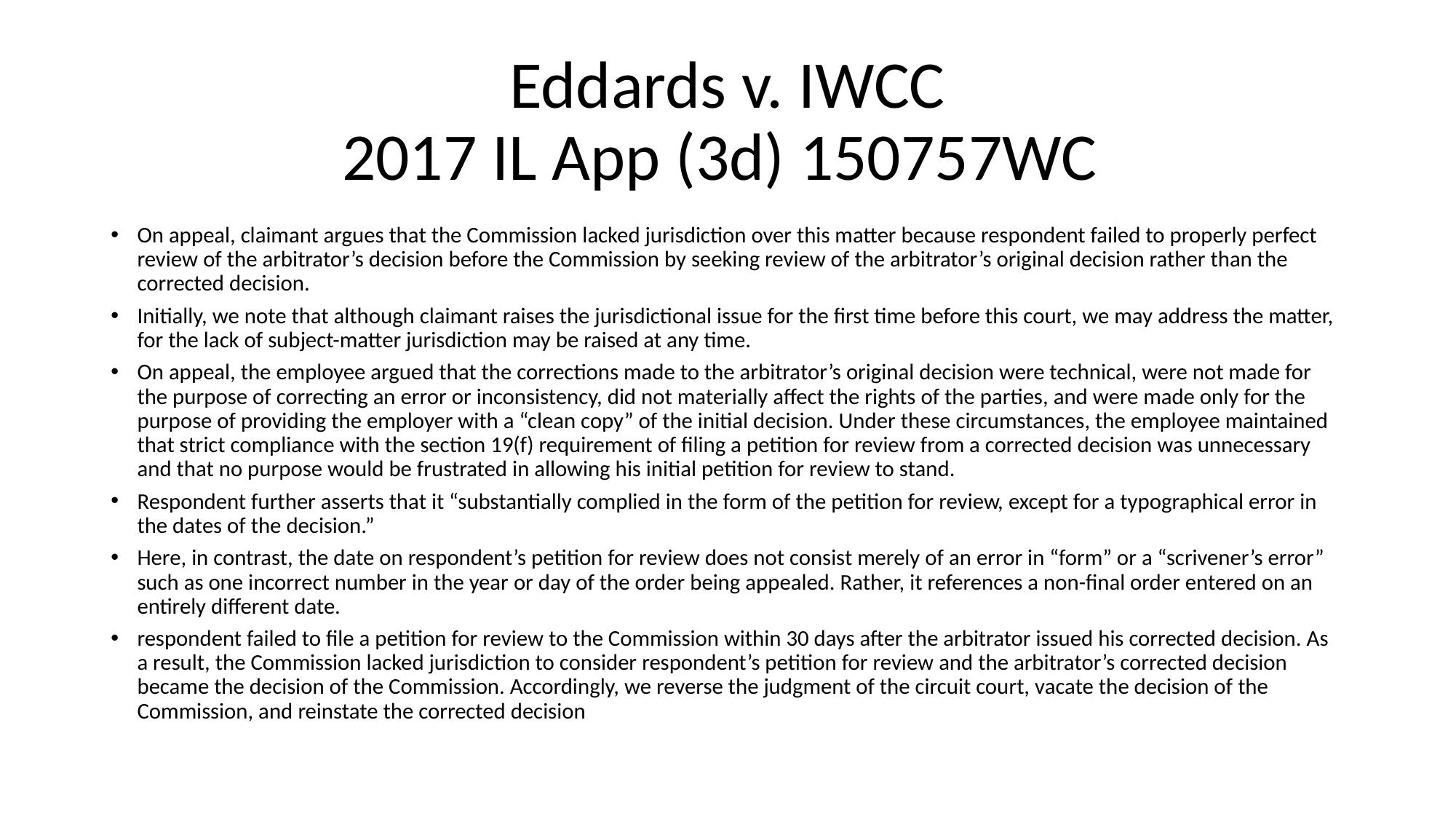

# Eddards v. IWCC 2017 IL App (3d) 150757WC
On appeal, claimant argues that the Commission lacked jurisdiction over this matter because respondent failed to properly perfect review of the arbitrator’s decision before the Commission by seeking review of the arbitrator’s original decision rather than the corrected decision.
Initially, we note that although claimant raises the jurisdictional issue for the first time before this court, we may address the matter, for the lack of subject-matter jurisdiction may be raised at any time.
On appeal, the employee argued that the corrections made to the arbitrator’s original decision were technical, were not made for the purpose of correcting an error or inconsistency, did not materially affect the rights of the parties, and were made only for the purpose of providing the employer with a “clean copy” of the initial decision. Under these circumstances, the employee maintained that strict compliance with the section 19(f) requirement of filing a petition for review from a corrected decision was unnecessary and that no purpose would be frustrated in allowing his initial petition for review to stand.
Respondent further asserts that it “substantially complied in the form of the petition for review, except for a typographical error in the dates of the decision.”
Here, in contrast, the date on respondent’s petition for review does not consist merely of an error in “form” or a “scrivener’s error” such as one incorrect number in the year or day of the order being appealed. Rather, it references a non-final order entered on an entirely different date.
respondent failed to file a petition for review to the Commission within 30 days after the arbitrator issued his corrected decision. As a result, the Commission lacked jurisdiction to consider respondent’s petition for review and the arbitrator’s corrected decision became the decision of the Commission. Accordingly, we reverse the judgment of the circuit court, vacate the decision of the Commission, and reinstate the corrected decision